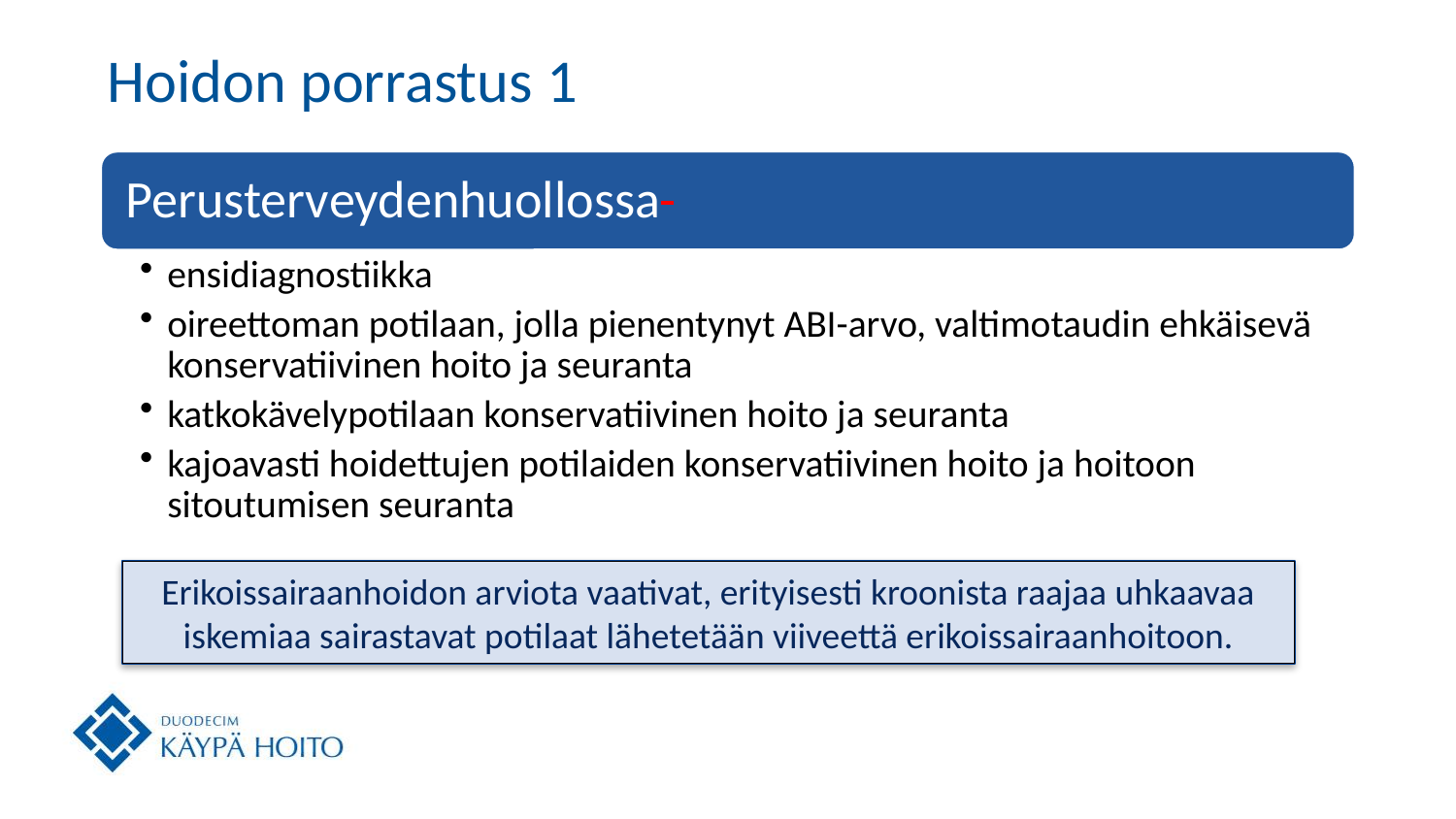

# Hoidon porrastus 1
Perusterveydenhuollossa
ensidiagnostiikka
oireettoman potilaan, jolla pienentynyt ABI-arvo, valtimotaudin ehkäisevä konservatiivinen hoito ja seuranta
katkokävelypotilaan konservatiivinen hoito ja seuranta
kajoavasti hoidettujen potilaiden konservatiivinen hoito ja hoitoon sitoutumisen seuranta
Erikoissairaanhoidon arviota vaativat, erityisesti kroonista raajaa uhkaavaa iskemiaa sairastavat potilaat lähetetään viiveettä erikoissairaanhoitoon.